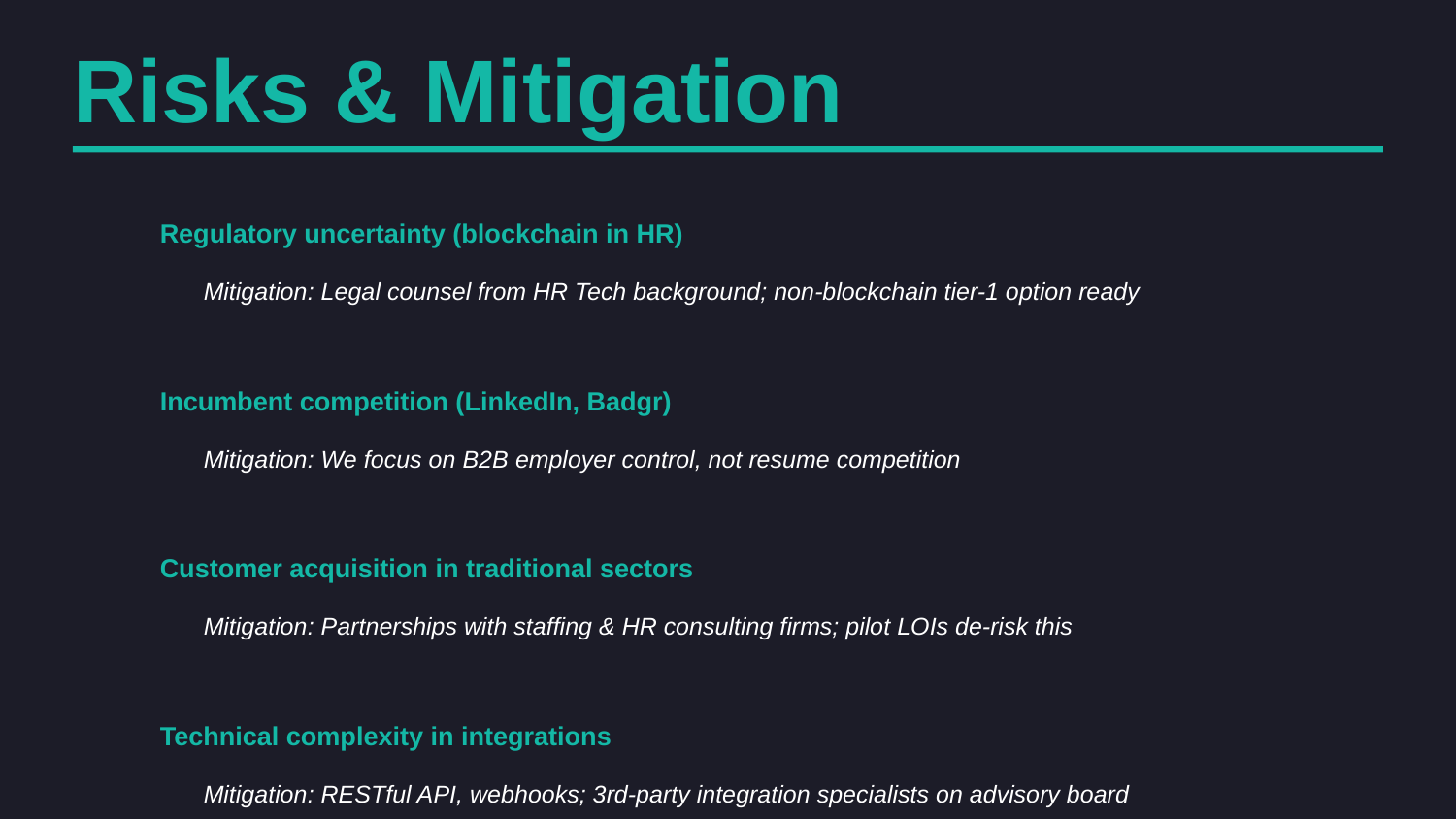

Risks & Mitigation

Regulatory uncertainty (blockchain in HR)
Mitigation: Legal counsel from HR Tech background; non-blockchain tier-1 option ready
Incumbent competition (LinkedIn, Badgr)
Mitigation: We focus on B2B employer control, not resume competition
Customer acquisition in traditional sectors
Mitigation: Partnerships with staffing & HR consulting firms; pilot LOIs de-risk this
Technical complexity in integrations
Mitigation: RESTful API, webhooks; 3rd-party integration specialists on advisory board